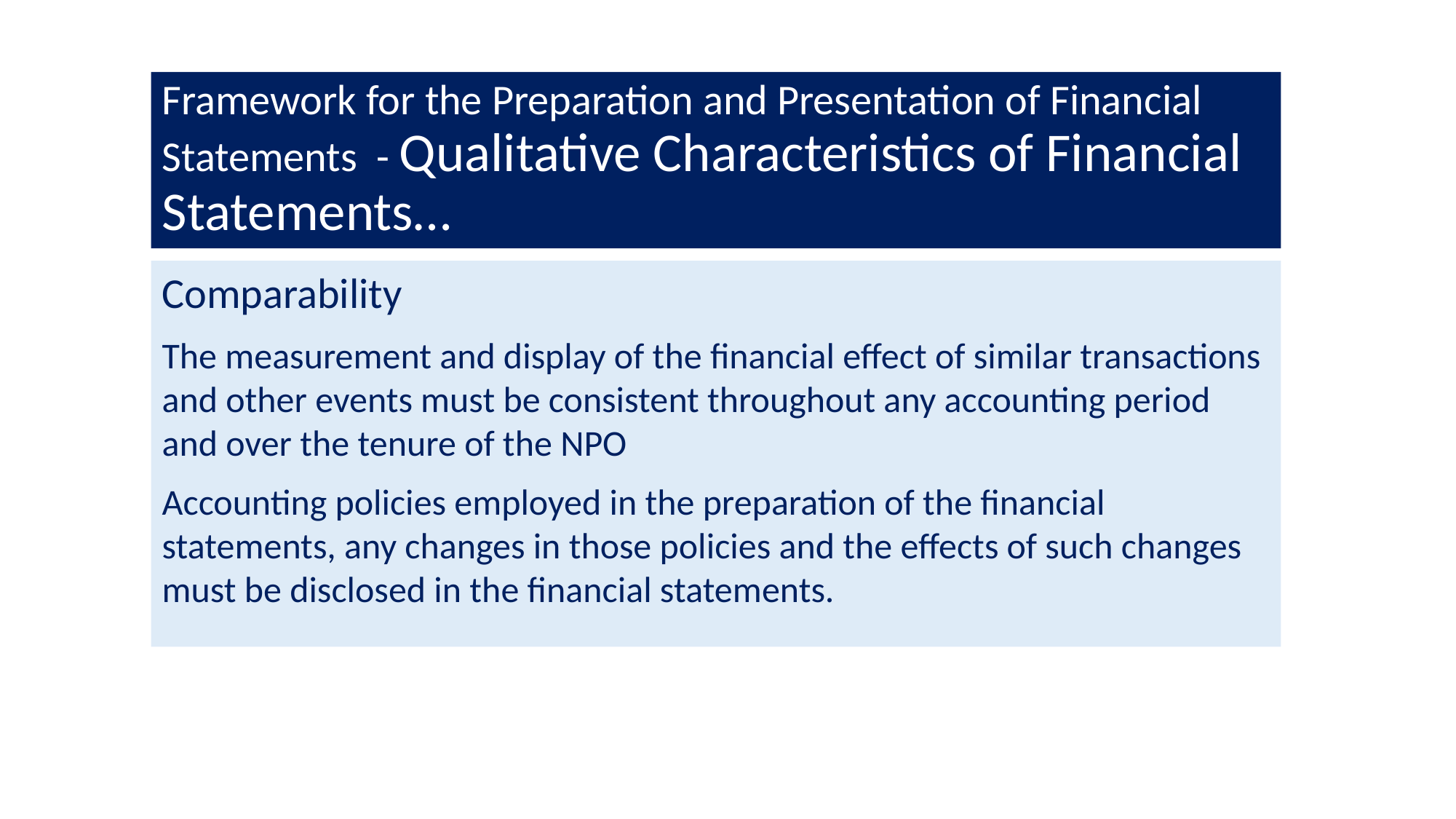

# Framework for the Preparation and Presentation of Financial Statements  - Qualitative Characteristics of Financial Statements…
Comparability
The measurement and display of the financial effect of similar transactions and other events must be consistent throughout any accounting period and over the tenure of the NPO
Accounting policies employed in the preparation of the financial statements, any changes in those policies and the effects of such changes must be disclosed in the financial statements.